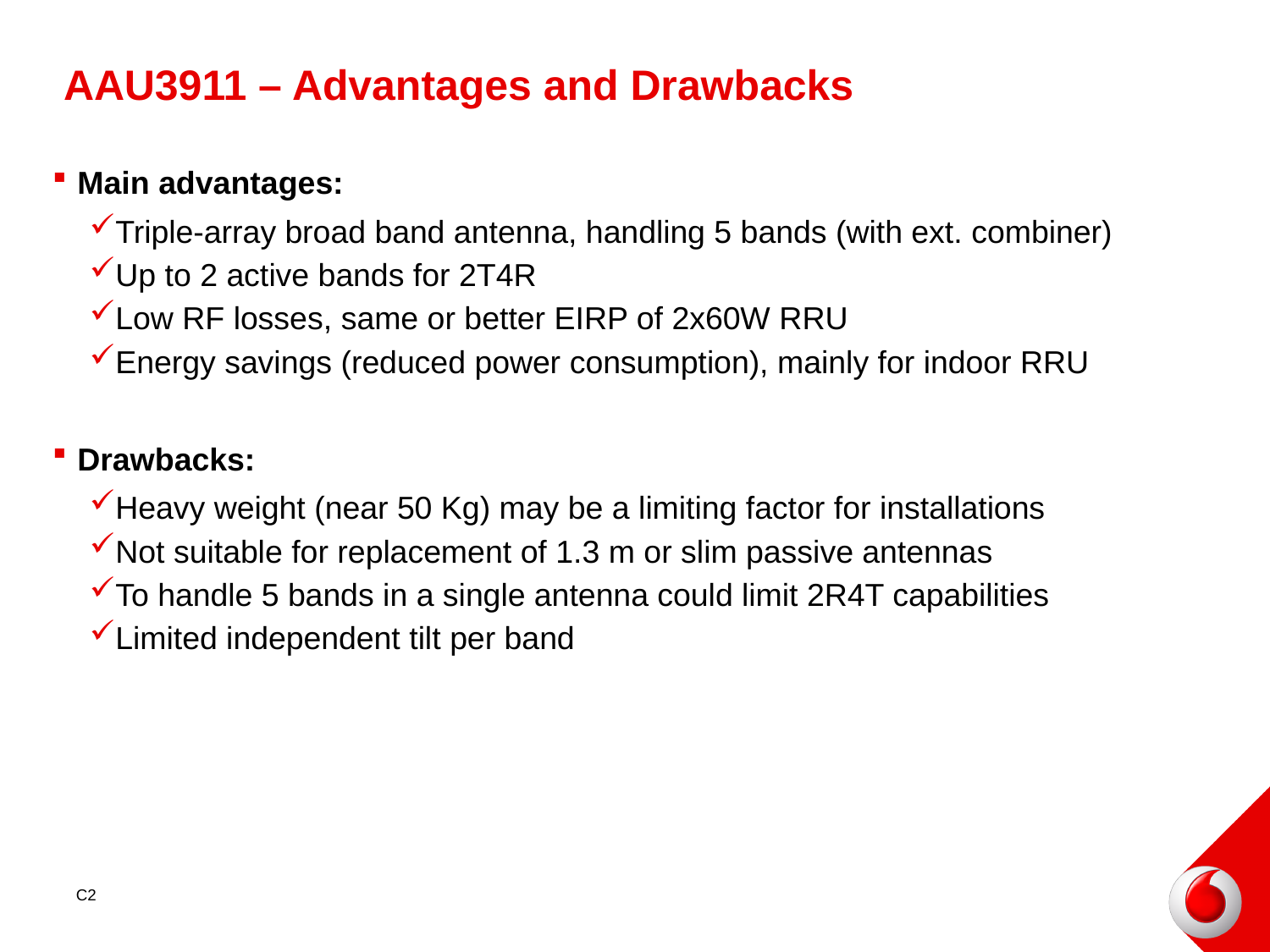

# AAU3911 – Advantages and Drawbacks
Main advantages:
Triple-array broad band antenna, handling 5 bands (with ext. combiner)
Up to 2 active bands for 2T4R
Low RF losses, same or better EIRP of 2x60W RRU
Energy savings (reduced power consumption), mainly for indoor RRU

Drawbacks:
Heavy weight (near 50 Kg) may be a limiting factor for installations
Not suitable for replacement of 1.3 m or slim passive antennas
To handle 5 bands in a single antenna could limit 2R4T capabilities
Limited independent tilt per band
C2